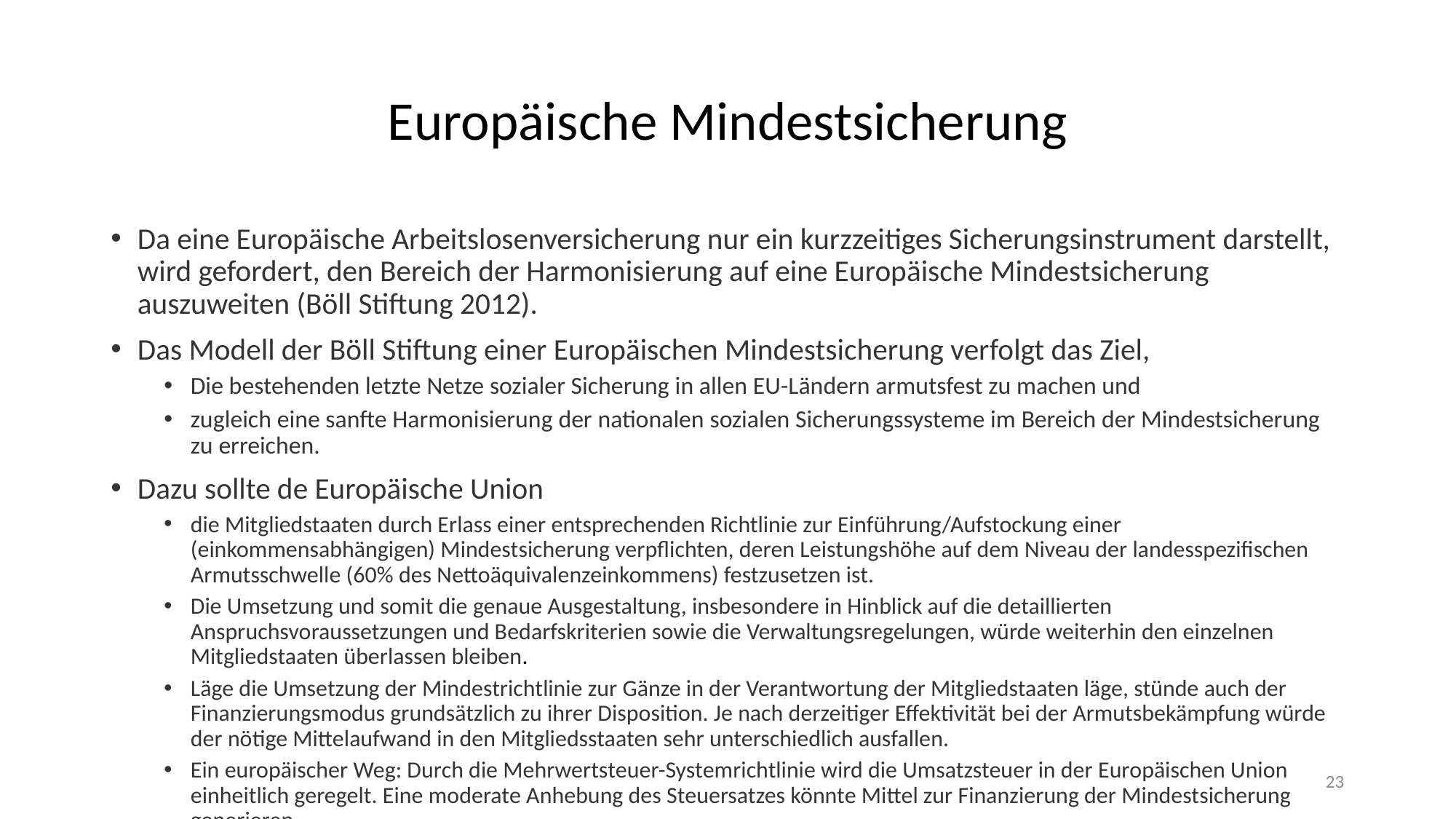

# Europäische Mindestsicherung
Da eine Europäische Arbeitslosenversicherung nur ein kurzzeitiges Sicherungsinstrument darstellt, wird gefordert, den Bereich der Harmonisierung auf eine Europäische Mindestsicherung auszuweiten (Böll Stiftung 2012).
Das Modell der Böll Stiftung einer Europäischen Mindestsicherung verfolgt das Ziel,
Die bestehenden letzte Netze sozialer Sicherung in allen EU-Ländern armutsfest zu machen und
zugleich eine sanfte Harmonisierung der nationalen sozialen Sicherungssysteme im Bereich der Mindestsicherung zu erreichen.
Dazu sollte de Europäische Union
die Mitgliedstaaten durch Erlass einer entsprechenden Richtlinie zur Einführung/Aufstockung einer (einkommensabhängigen) Mindestsicherung verpflichten, deren Leistungshöhe auf dem Niveau der landesspezifischen Armutsschwelle (60% des Nettoäquivalenzeinkommens) festzusetzen ist.
Die Umsetzung und somit die genaue Ausgestaltung, insbesondere in Hinblick auf die detaillierten Anspruchsvoraussetzungen und Bedarfskriterien sowie die Verwaltungsregelungen, würde weiterhin den einzelnen Mitgliedstaaten überlassen bleiben.
Läge die Umsetzung der Mindestrichtlinie zur Gänze in der Verantwortung der Mitgliedstaaten läge, stünde auch der Finanzierungsmodus grundsätzlich zu ihrer Disposition. Je nach derzeitiger Effektivität bei der Armutsbekämpfung würde der nötige Mittelaufwand in den Mitgliedsstaaten sehr unterschiedlich ausfallen.
Ein europäischer Weg: Durch die Mehrwertsteuer-Systemrichtlinie wird die Umsatzsteuer in der Europäischen Union einheitlich geregelt. Eine moderate Anhebung des Steuersatzes könnte Mittel zur Finanzierung der Mindestsicherung generieren.
23